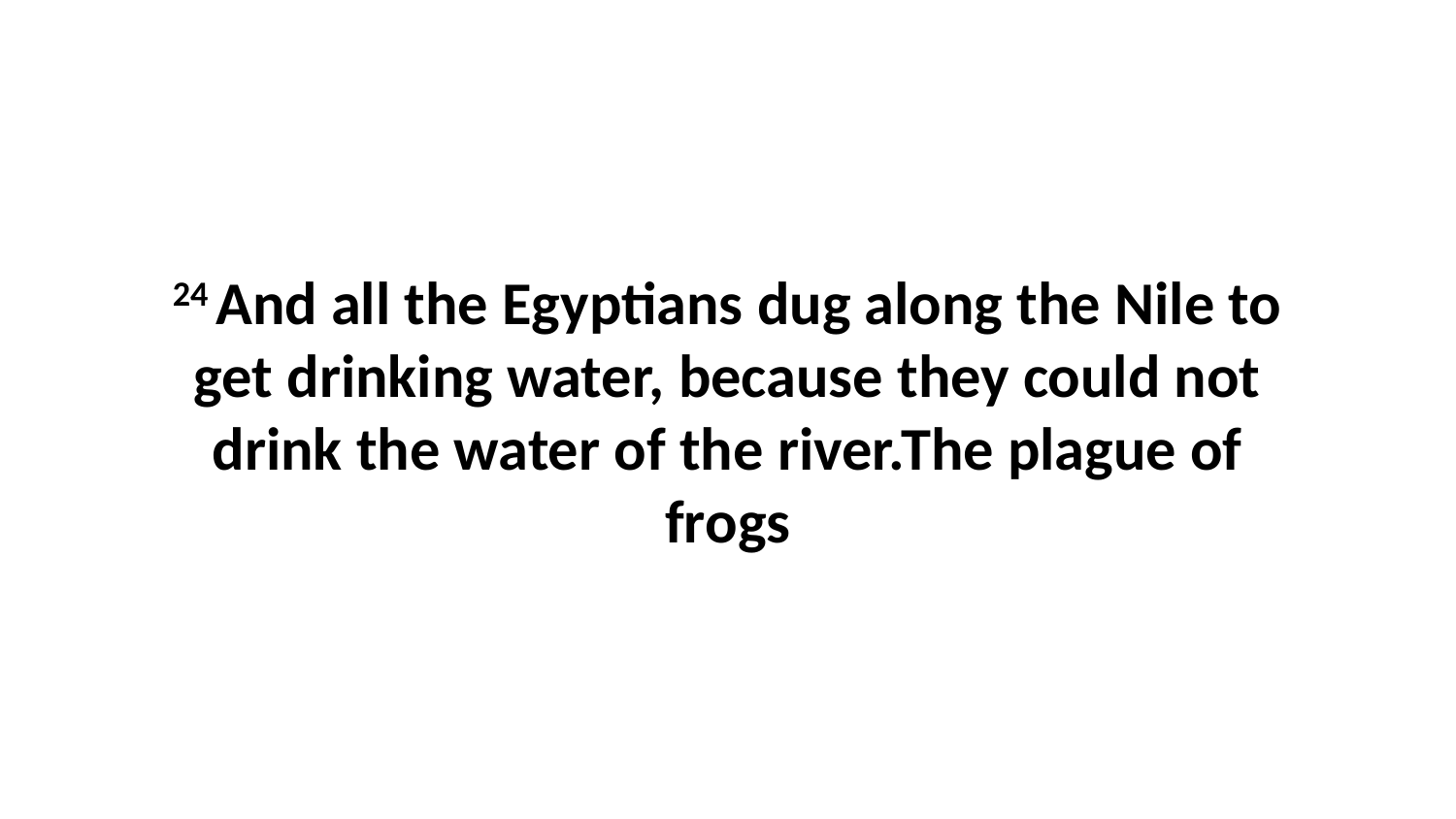

24 And all the Egyptians dug along the Nile to get drinking water, because they could not drink the water of the river.The plague of frogs